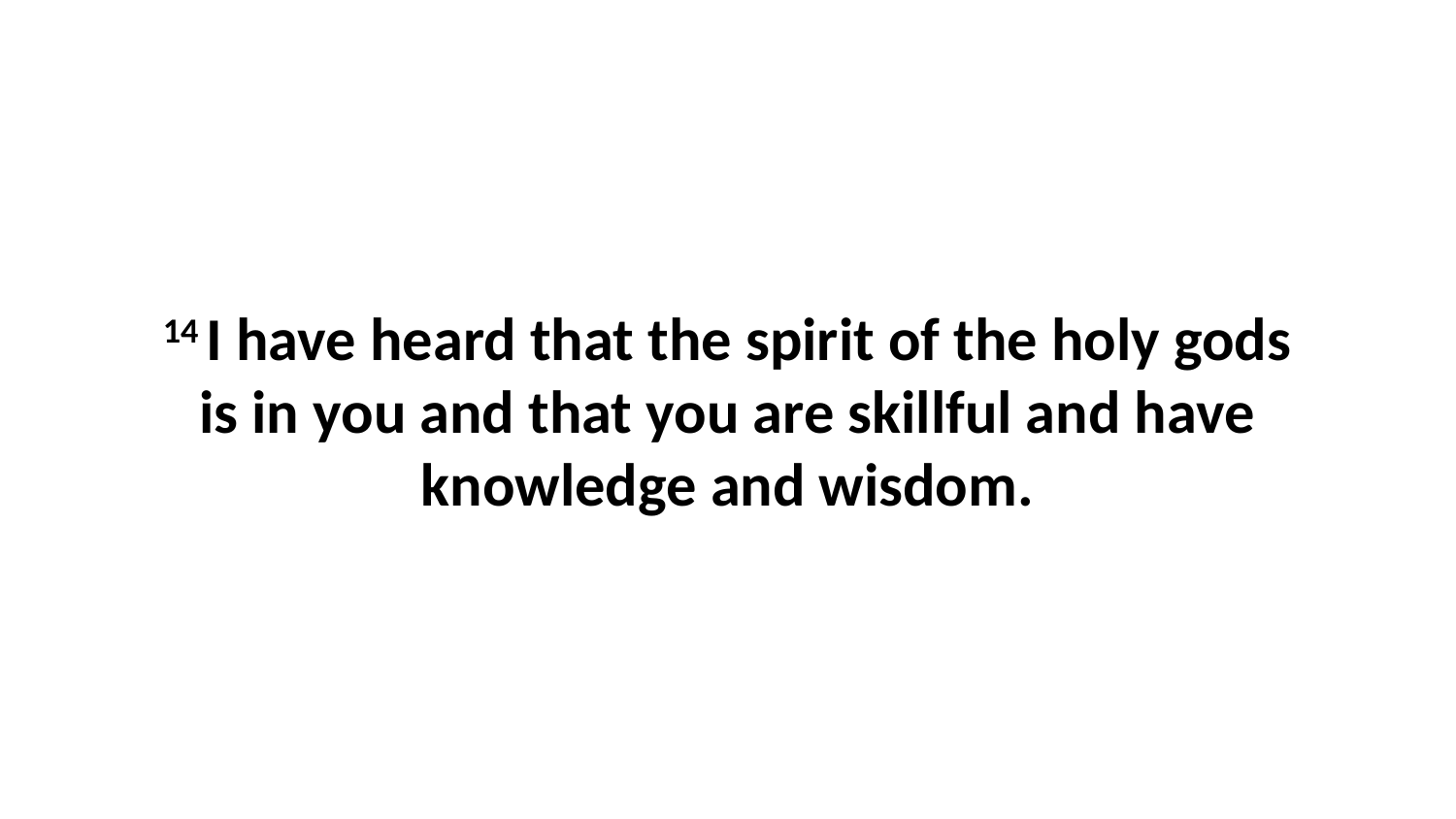

14 I have heard that the spirit of the holy gods is in you and that you are skillful and have knowledge and wisdom.